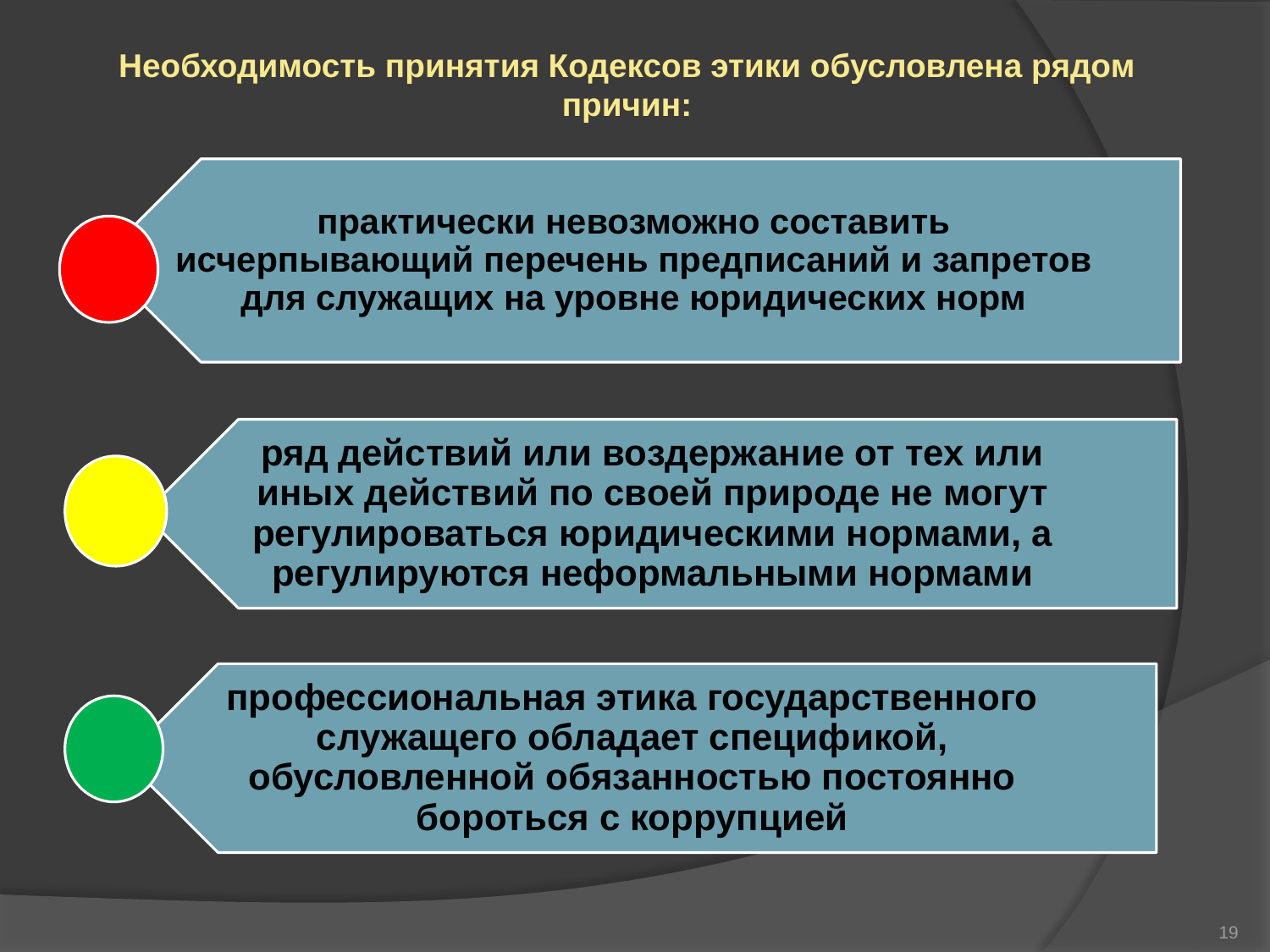

# Необходимость принятия Кодексов этики обусловлена рядом причин:
практически невозможно составить исчерпывающий перечень предписаний и запретов для служащих на уровне юридических норм
ряд действий или воздержание от тех или иных действий по своей природе не могут регулироваться юридическими нормами, а регулируются неформальными нормами
профессиональная этика государственного служащего обладает спецификой, обусловленной обязанностью постоянно бороться с коррупцией
19